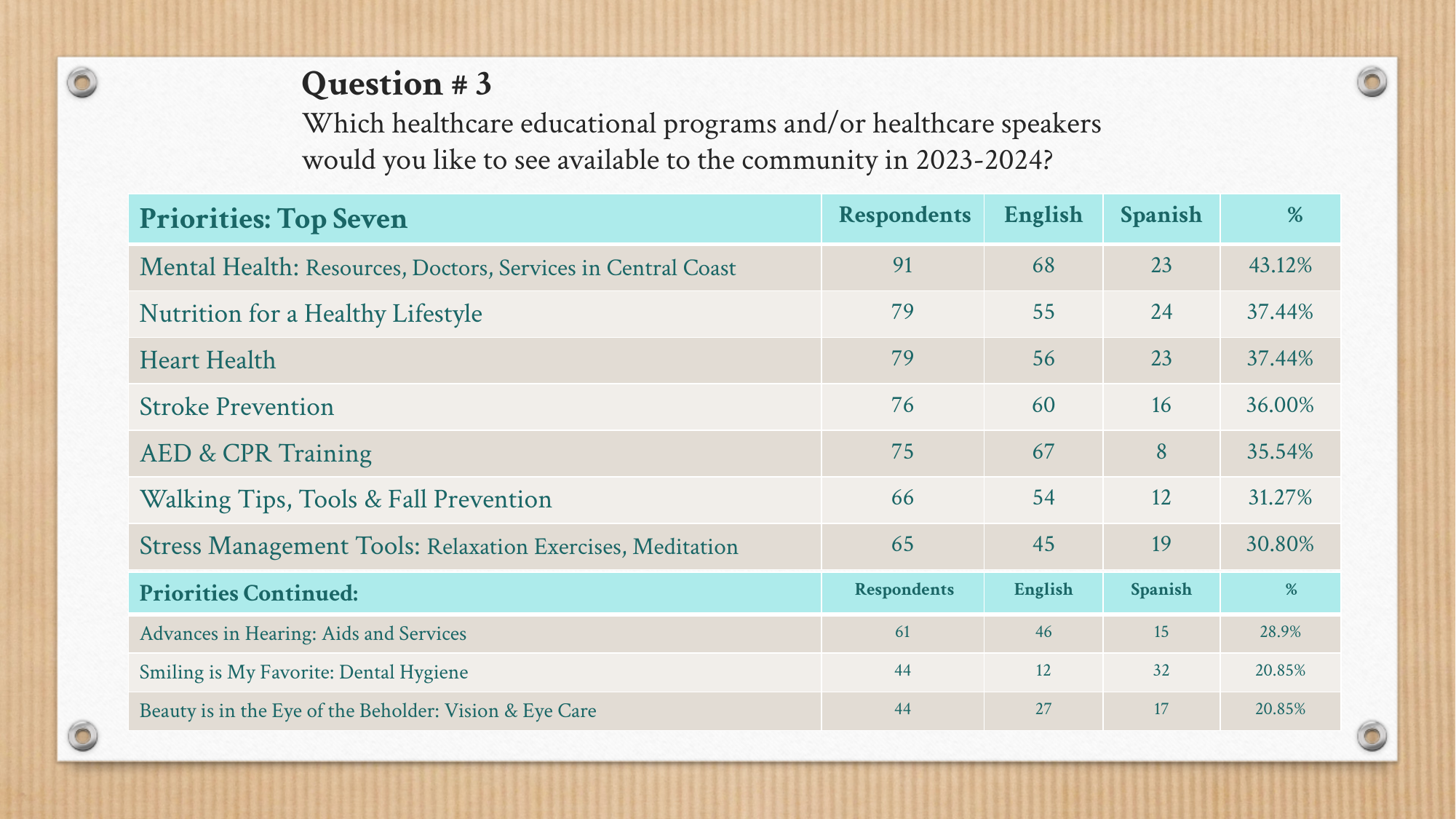

Question # 3
Which healthcare educational programs and/or healthcare speakers would you like to see available to the community in 2023-2024?
| Priorities: Top Seven | Respondents | English | Spanish | % |
| --- | --- | --- | --- | --- |
| Mental Health: Resources, Doctors, Services in Central Coast | 91 | 68 | 23 | 43.12% |
| Nutrition for a Healthy Lifestyle | 79 | 55 | 24 | 37.44% |
| Heart Health | 79 | 56 | 23 | 37.44% |
| Stroke Prevention | 76 | 60 | 16 | 36.00% |
| AED & CPR Training | 75 | 67 | 8 | 35.54% |
| Walking Tips, Tools & Fall Prevention | 66 | 54 | 12 | 31.27% |
| Stress Management Tools: Relaxation Exercises, Meditation | 65 | 45 | 19 | 30.80% |
| Priorities Continued: | Respondents | English | Spanish | % |
| --- | --- | --- | --- | --- |
| Advances in Hearing: Aids and Services | 61 | 46 | 15 | 28.9% |
| Smiling is My Favorite: Dental Hygiene | 44 | 12 | 32 | 20.85% |
| Beauty is in the Eye of the Beholder: Vision & Eye Care | 44 | 27 | 17 | 20.85% |